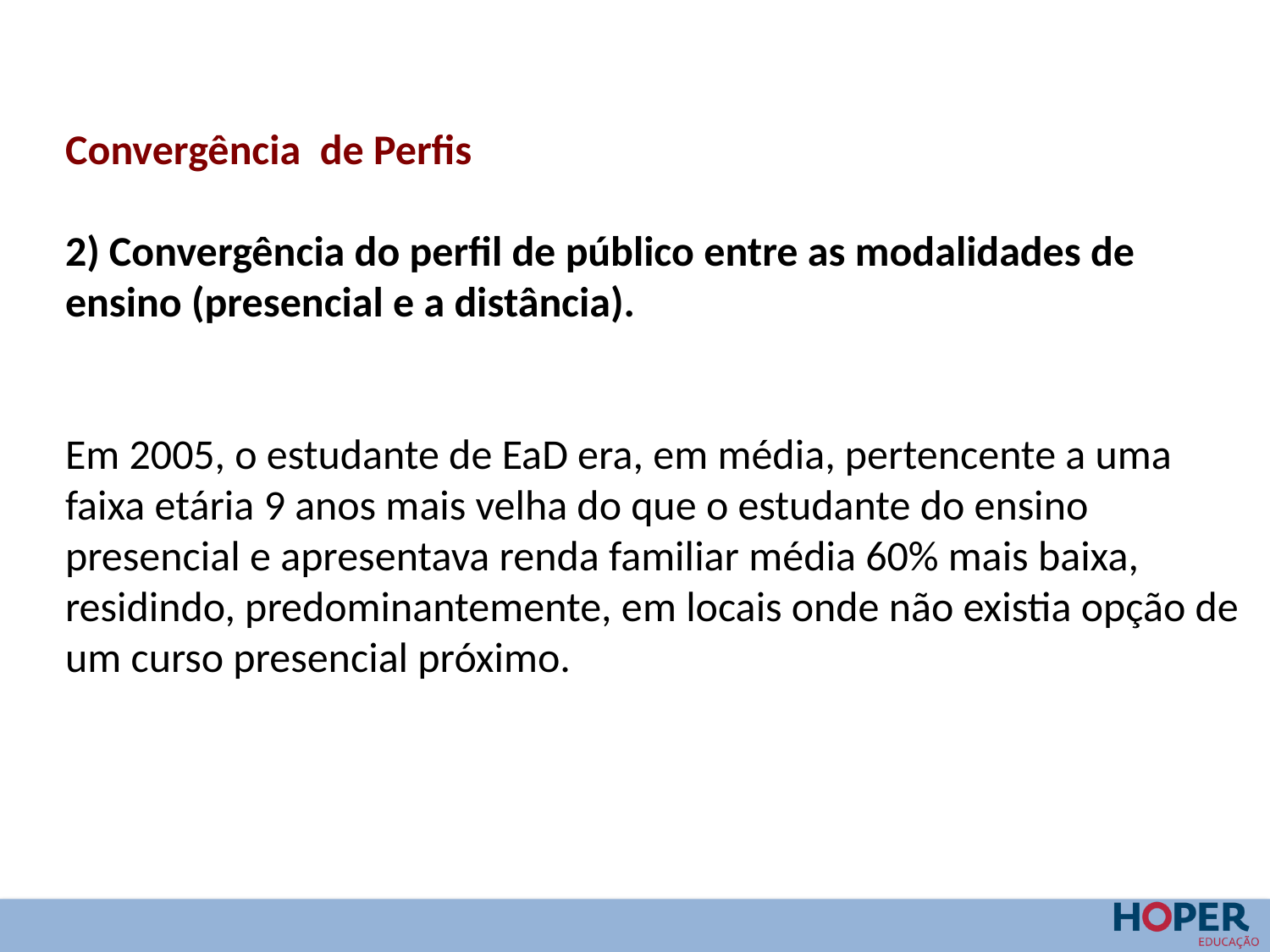

Convergência  de Perfis

2) Convergência do perfil de público entre as modalidades de ensino (presencial e a distância).

Em 2005, o estudante de EaD era, em média, pertencente a uma faixa etária 9 anos mais velha do que o estudante do ensino presencial e apresentava renda familiar média 60% mais baixa, residindo, predominantemente, em locais onde não existia opção de um curso presencial próximo.